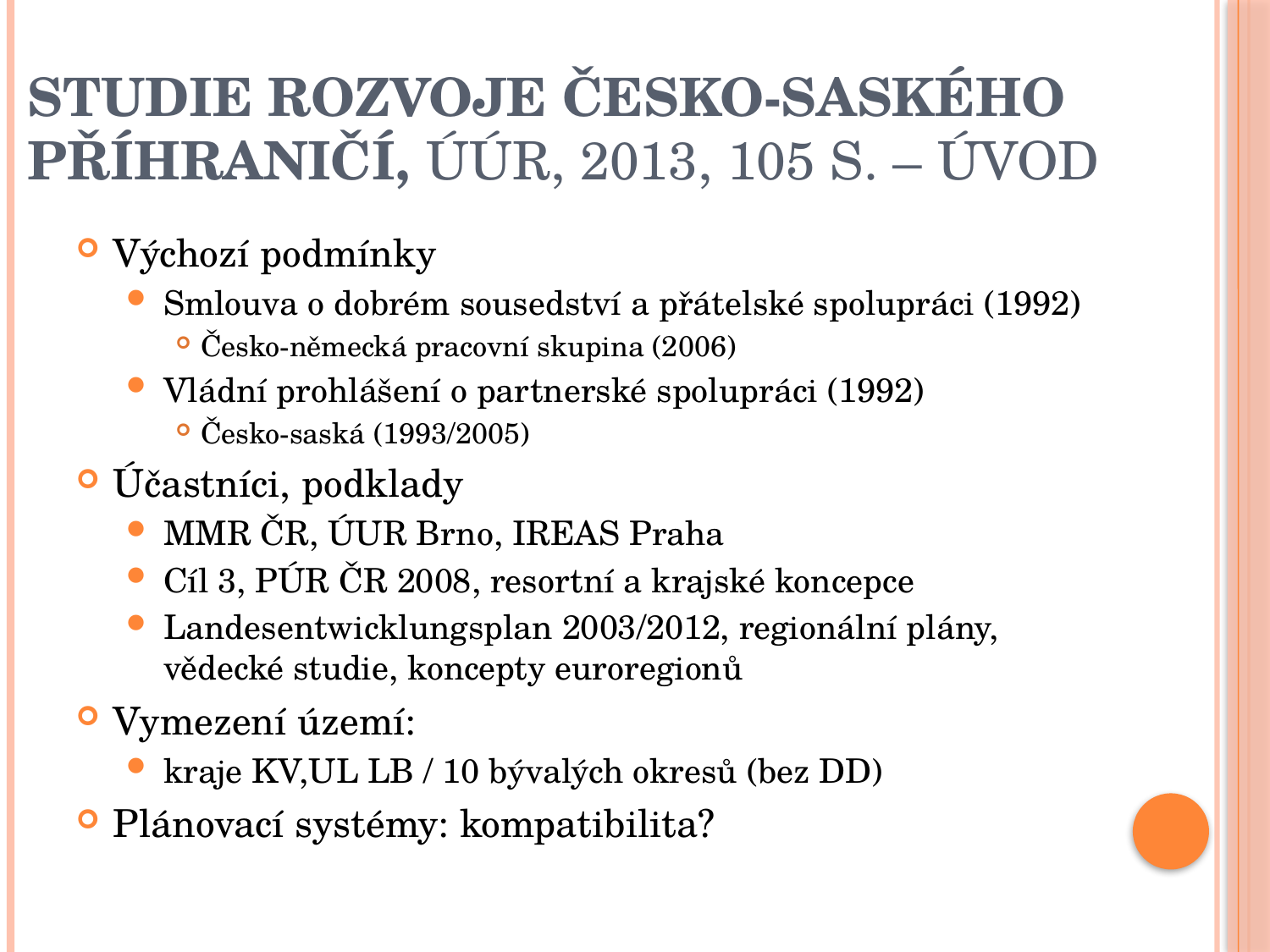

# Studie rozvoje česko-saského příhraničí, úúr, 2013, 105 s. – úvod
Výchozí podmínky
Smlouva o dobrém sousedství a přátelské spolupráci (1992)
Česko-německá pracovní skupina (2006)
Vládní prohlášení o partnerské spolupráci (1992)
Česko-saská (1993/2005)
Účastníci, podklady
MMR ČR, ÚUR Brno, IREAS Praha
Cíl 3, PÚR ČR 2008, resortní a krajské koncepce
Landesentwicklungsplan 2003/2012, regionální plány, vědecké studie, koncepty euroregionů
Vymezení území:
kraje KV,UL LB / 10 bývalých okresů (bez DD)
Plánovací systémy: kompatibilita?